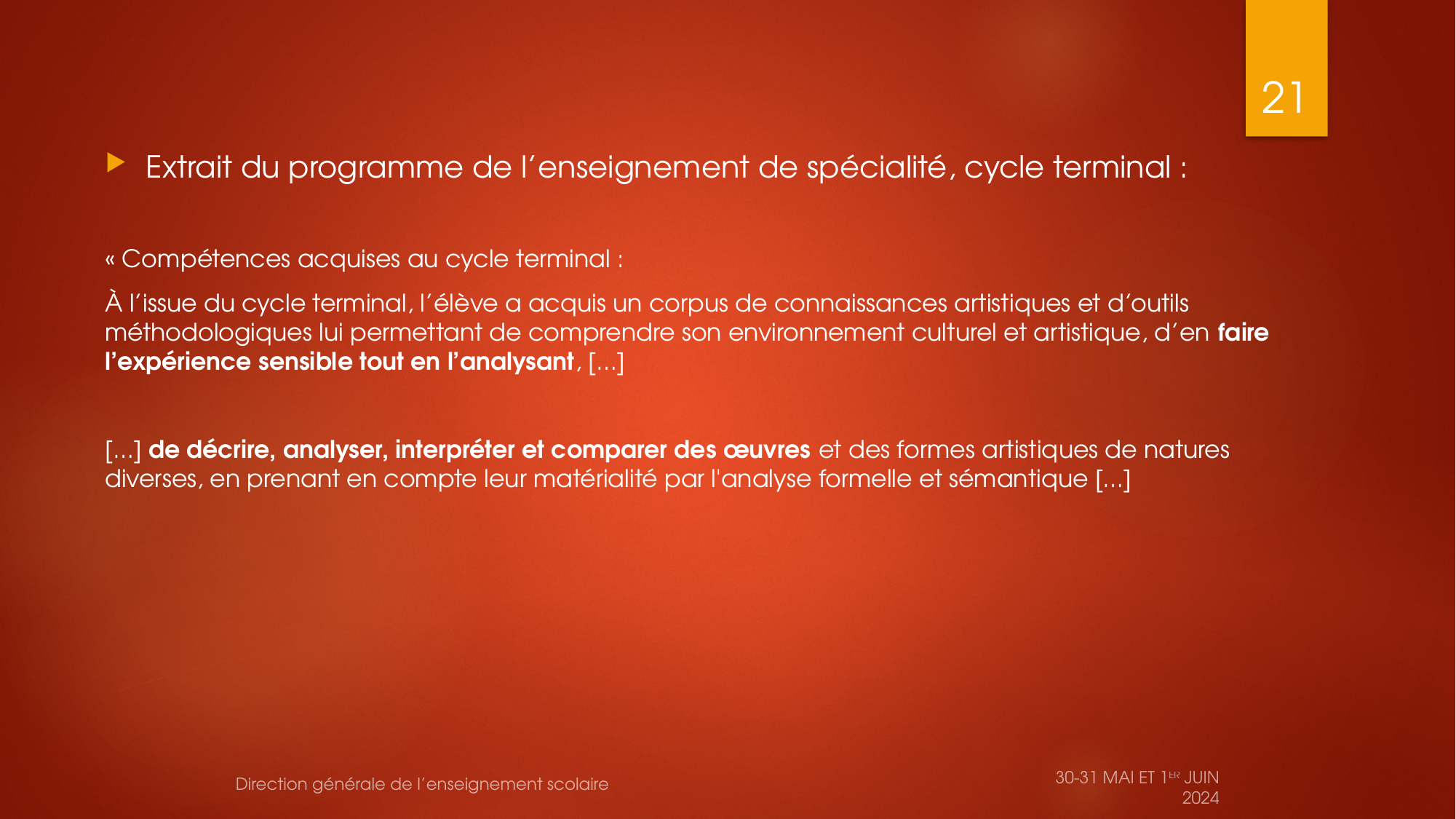

21
Extrait du programme de l’enseignement de spécialité, cycle terminal :

« Compétences acquises au cycle terminal :
À l’issue du cycle terminal, l’élève a acquis un corpus de connaissances artistiques et d’outils méthodologiques lui permettant de comprendre son environnement culturel et artistique, d’en faire l’expérience sensible tout en l’analysant, […]

[…] de décrire, analyser, interpréter et comparer des œuvres et des formes artistiques de natures diverses, en prenant en compte leur matérialité par l'analyse formelle et sémantique […]

#
Direction générale de l’enseignement scolaire

30-31 MAI et 1er juin 2024